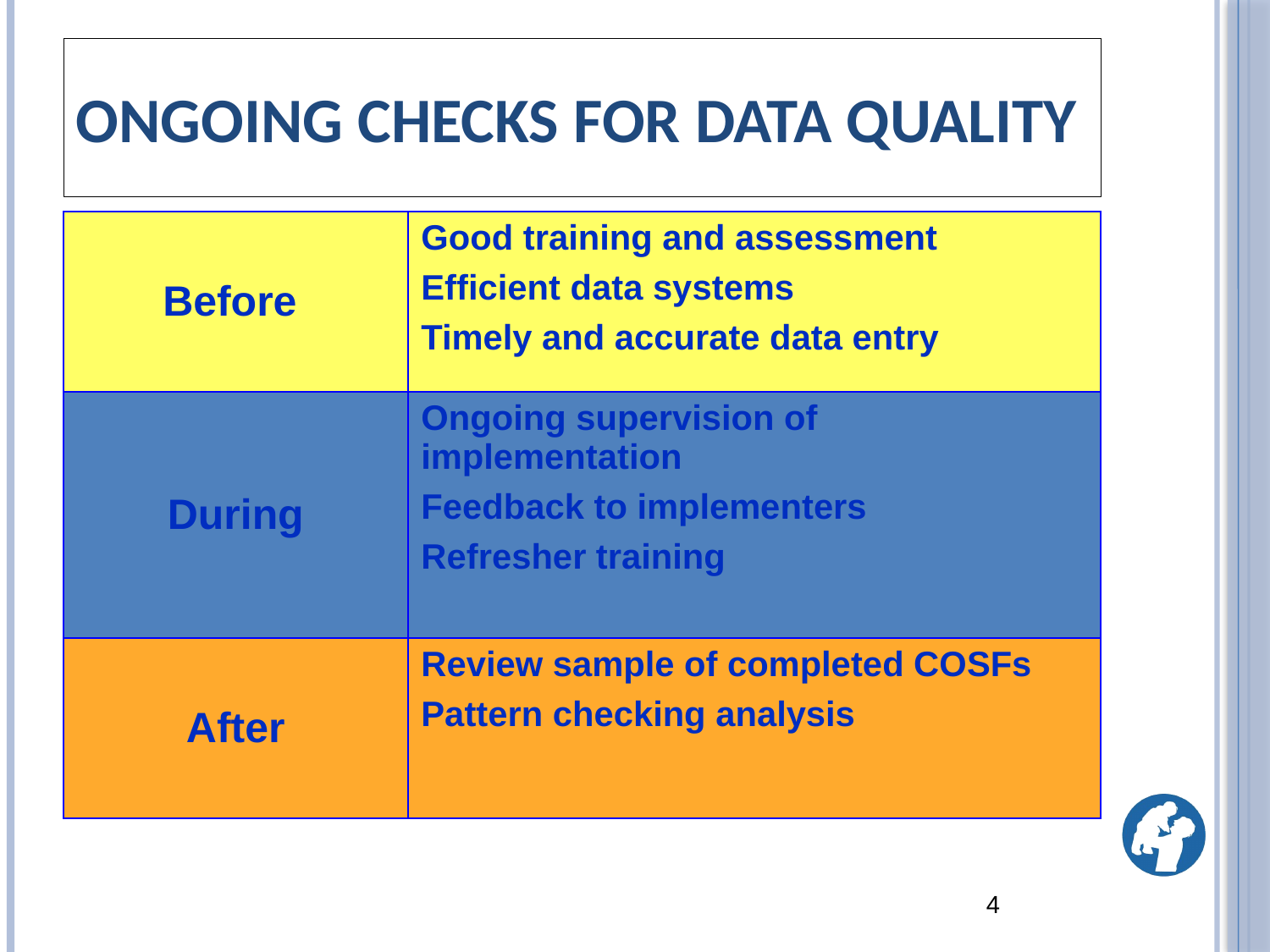

# Ongoing checks for data quality
| Before | Good training and assessment Efficient data systems Timely and accurate data entry |
| --- | --- |
| During | Ongoing supervision of implementation Feedback to implementers Refresher training |
| After | Review sample of completed COSFs Pattern checking analysis |
4